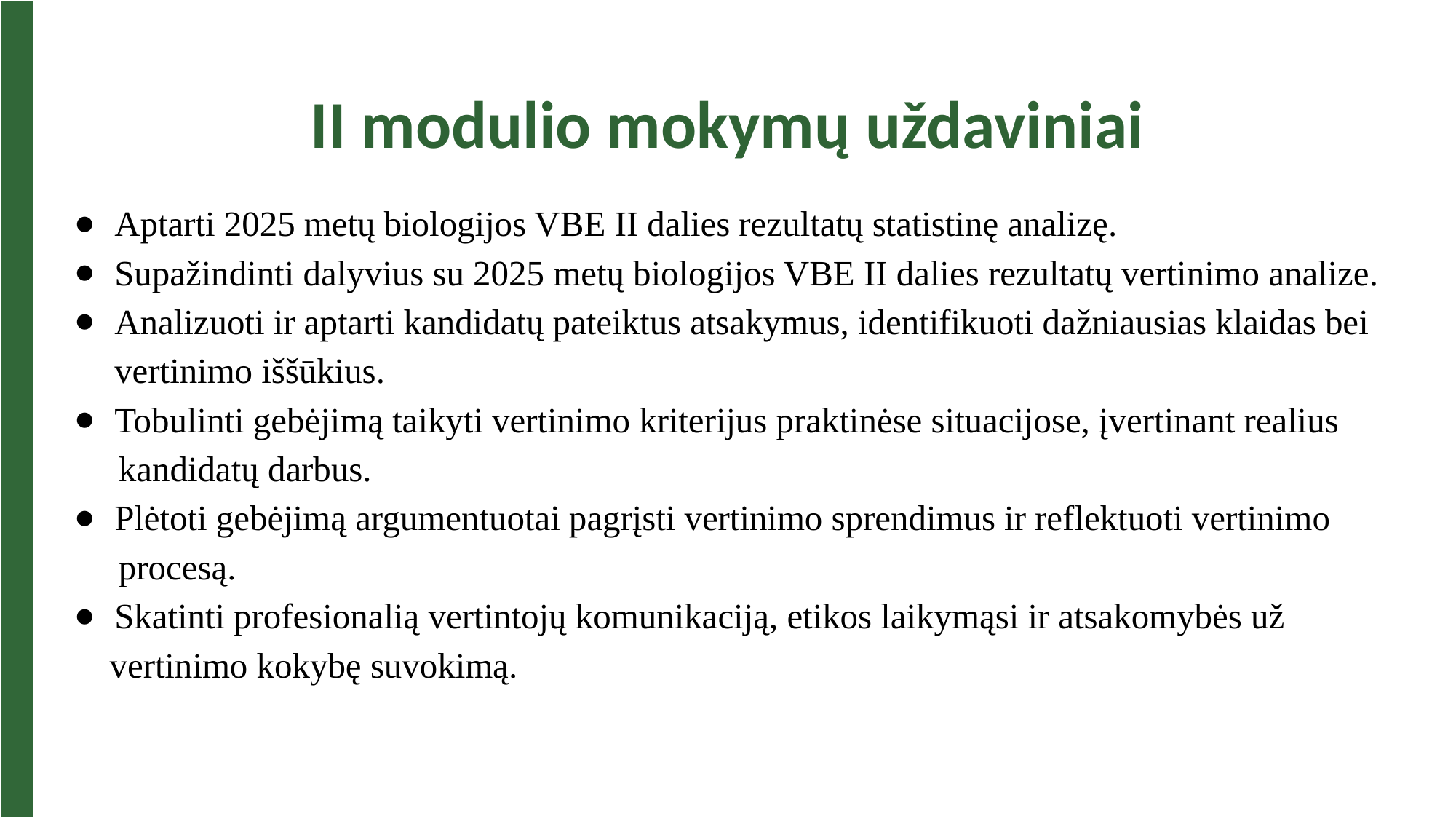

# II modulio mokymų uždaviniai
Aptarti 2025 metų biologijos VBE II dalies rezultatų statistinę analizę.
Supažindinti dalyvius su 2025 metų biologijos VBE II dalies rezultatų vertinimo analize.
Analizuoti ir aptarti kandidatų pateiktus atsakymus, identifikuoti dažniausias klaidas bei vertinimo iššūkius.
Tobulinti gebėjimą taikyti vertinimo kriterijus praktinėse situacijose, įvertinant realius
     kandidatų darbus.
Plėtoti gebėjimą argumentuotai pagrįsti vertinimo sprendimus ir reflektuoti vertinimo
     procesą.
Skatinti profesionalią vertintojų komunikaciją, etikos laikymąsi ir atsakomybės už
    vertinimo kokybę suvokimą.